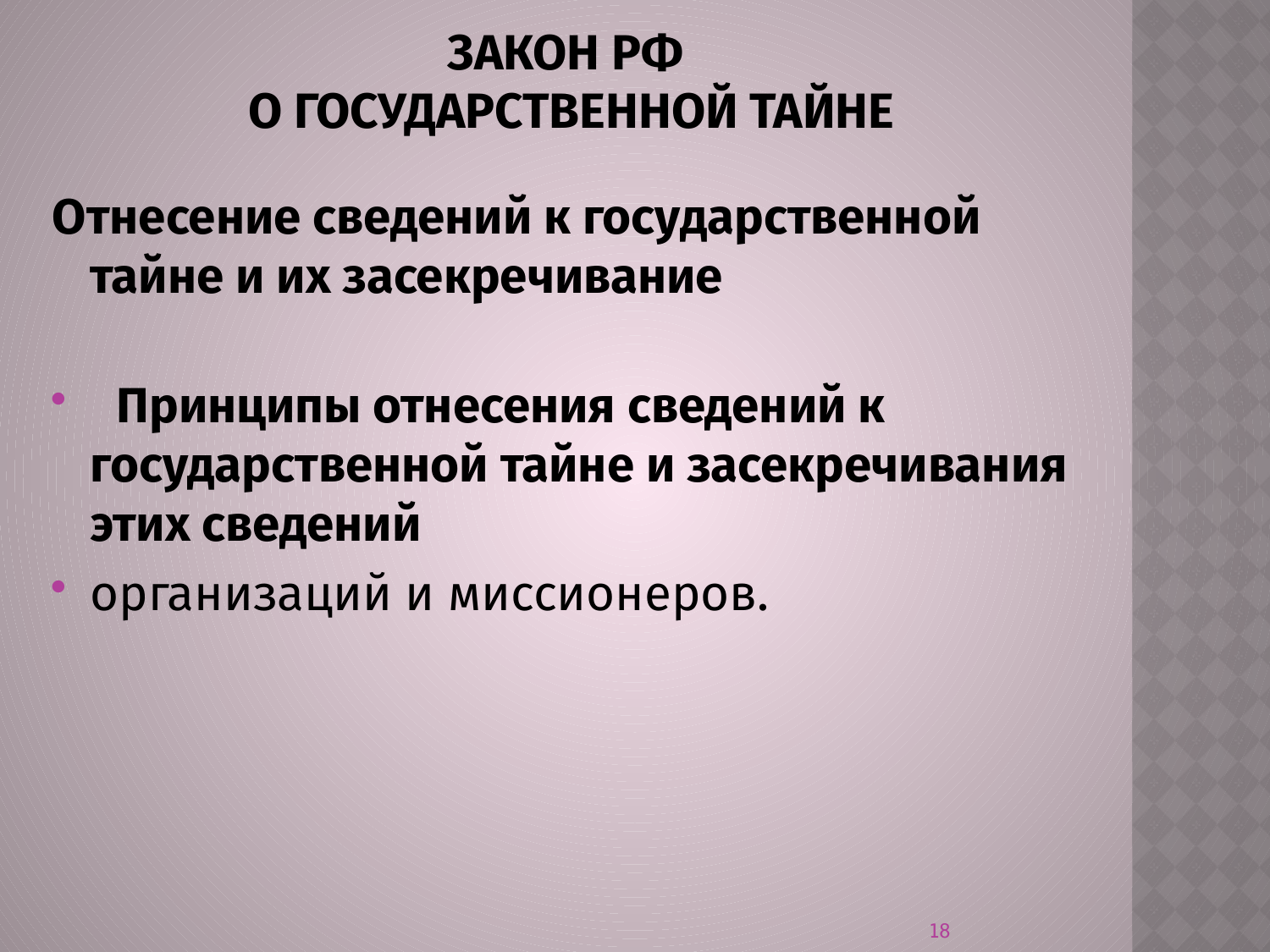

# Закон рф О государственной тайне
Отнесение сведений к государственной тайне и их засекречивание
  Принципы отнесения сведений к государственной тайне и засекречивания этих сведений
организаций и миссионеров.
18